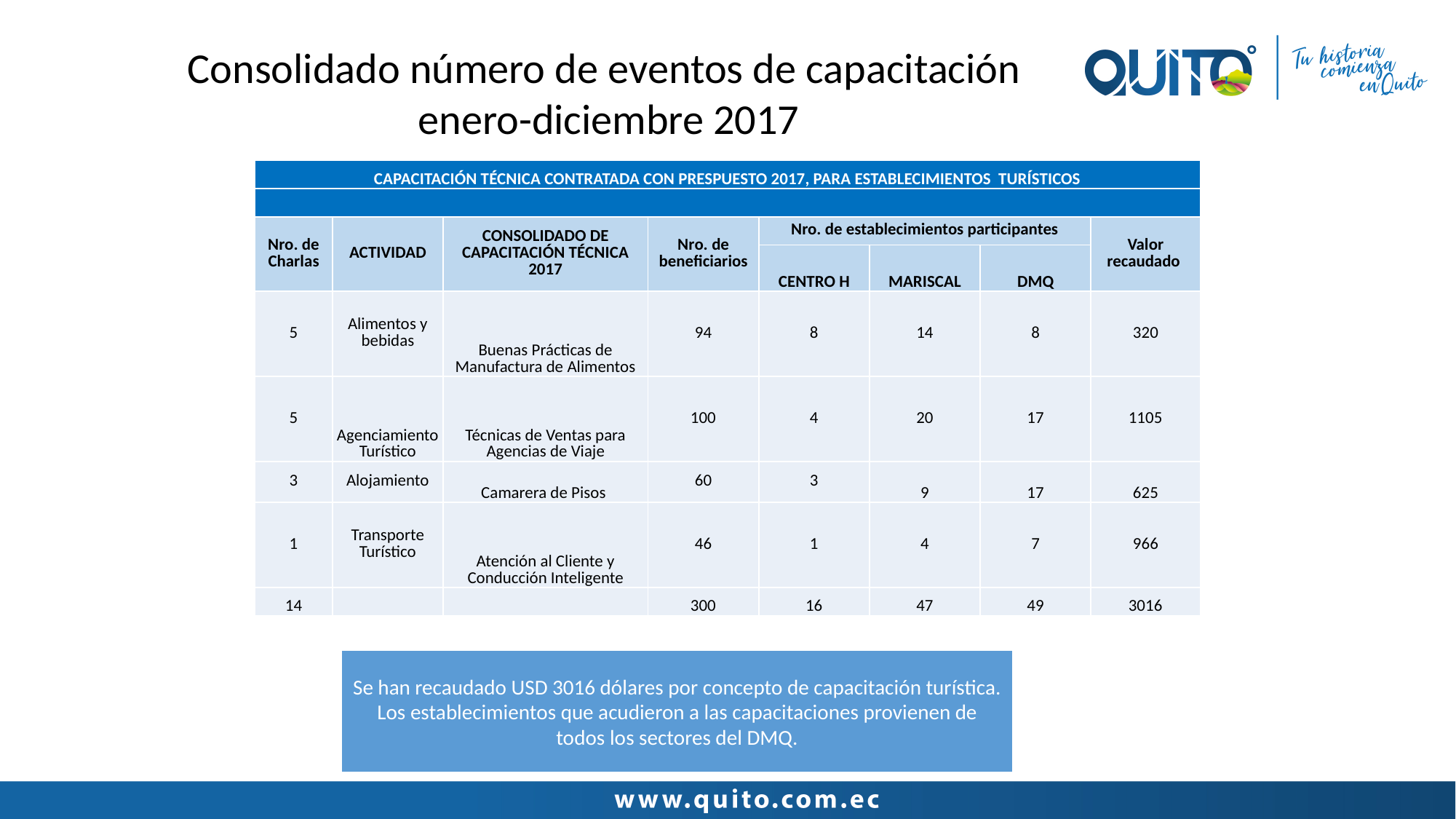

Consolidado número de eventos de capacitación
enero-diciembre 2017
| CAPACITACIÓN TÉCNICA CONTRATADA CON PRESPUESTO 2017, PARA ESTABLECIMIENTOS TURÍSTICOS |  |  |  |  |  |  |  |
| --- | --- | --- | --- | --- | --- | --- | --- |
|  |  |  |  |  |  |  |  |
| Nro. de Charlas | ACTIVIDAD | CONSOLIDADO DE CAPACITACIÓN TÉCNICA 2017 | Nro. de beneficiarios | Nro. de establecimientos participantes |  |  | Valor recaudado |
|  |  |  |  | CENTRO H | MARISCAL | DMQ |  |
| 5 | Alimentos y bebidas | Buenas Prácticas de Manufactura de Alimentos | 94 | 8 | 14 | 8 | 320 |
| 5 | Agenciamiento Turístico | Técnicas de Ventas para Agencias de Viaje | 100 | 4 | 20 | 17 | 1105 |
| 3 | Alojamiento | Camarera de Pisos | 60 | 3 | 9 | 17 | 625 |
| 1 | Transporte Turístico | Atención al Cliente y Conducción Inteligente | 46 | 1 | 4 | 7 | 966 |
| 14 |  |  | 300 | 16 | 47 | 49 | 3016 |
Se han recaudado USD 3016 dólares por concepto de capacitación turística.
Los establecimientos que acudieron a las capacitaciones provienen de todos los sectores del DMQ.